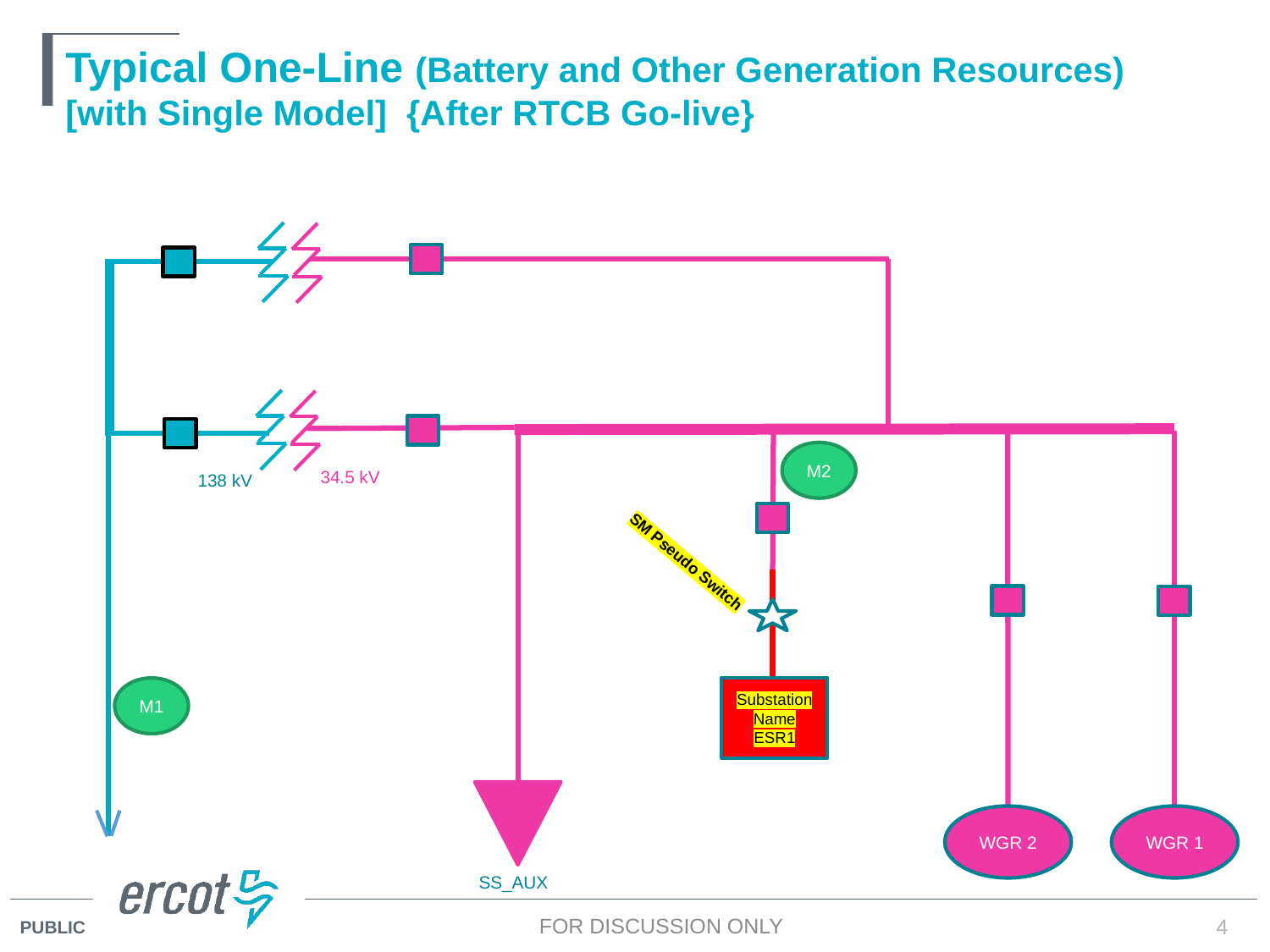

# Typical One-Line (Battery and Other Generation Resources) [with Single Model]  {After RTCB Go-live}

M2
34.5 kV
138 kV

SM Pseudo Switch

M1
Substation Name
ESR1

WGR 2
WGR 1
SS_AUX
FOR DISCUSSION ONLY
4